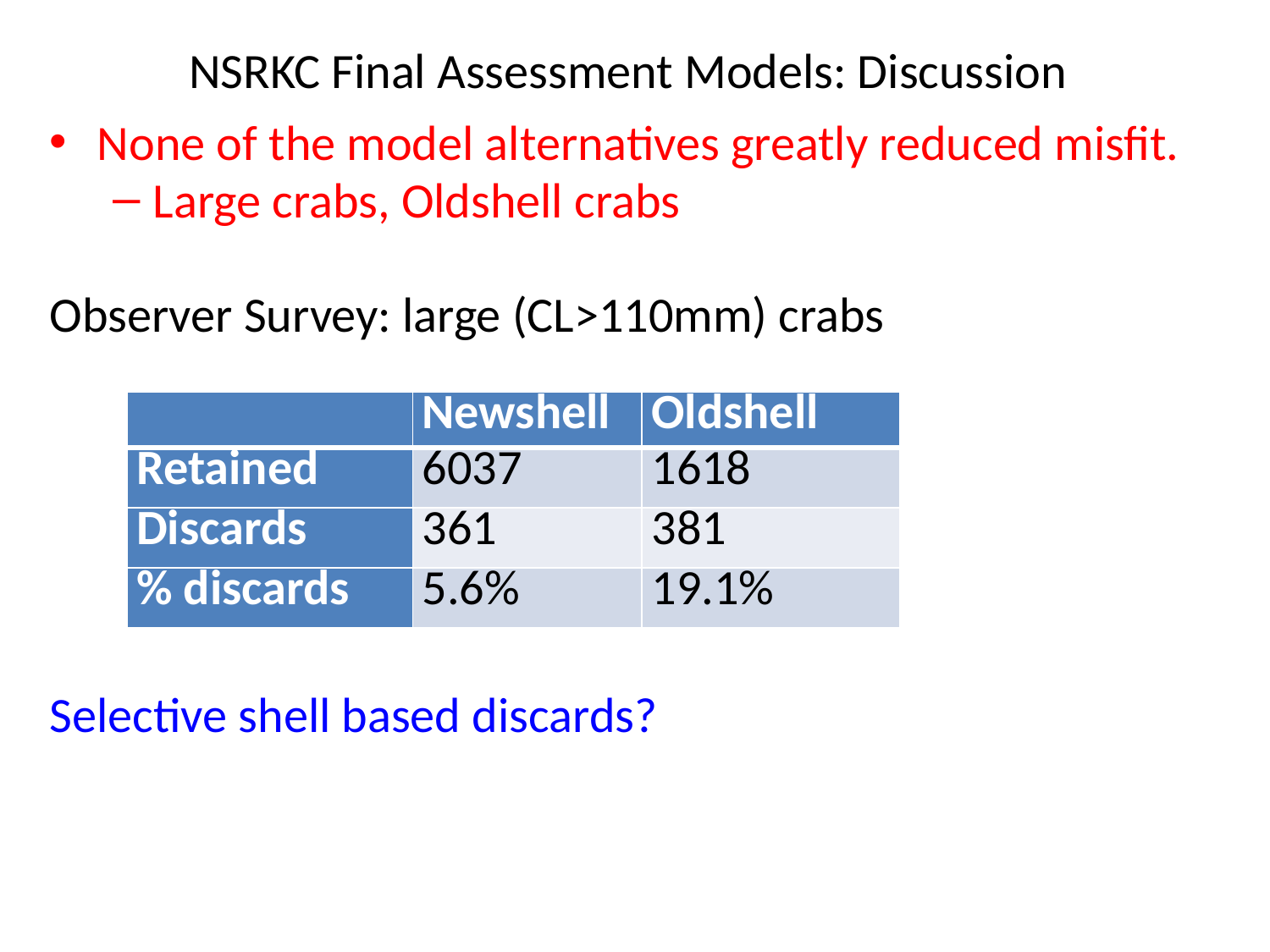

# NSRKC Final Assessment Models: Discussion
None of the model alternatives greatly reduced misfit.
Large crabs, Oldshell crabs

Observer Survey: large (CL>110mm) crabs

Selective shell based discards?

|  | Newshell | Oldshell |
| --- | --- | --- |
| Retained | 6037 | 1618 |
| Discards | 361 | 381 |
| % discards | 5.6% | 19.1% |